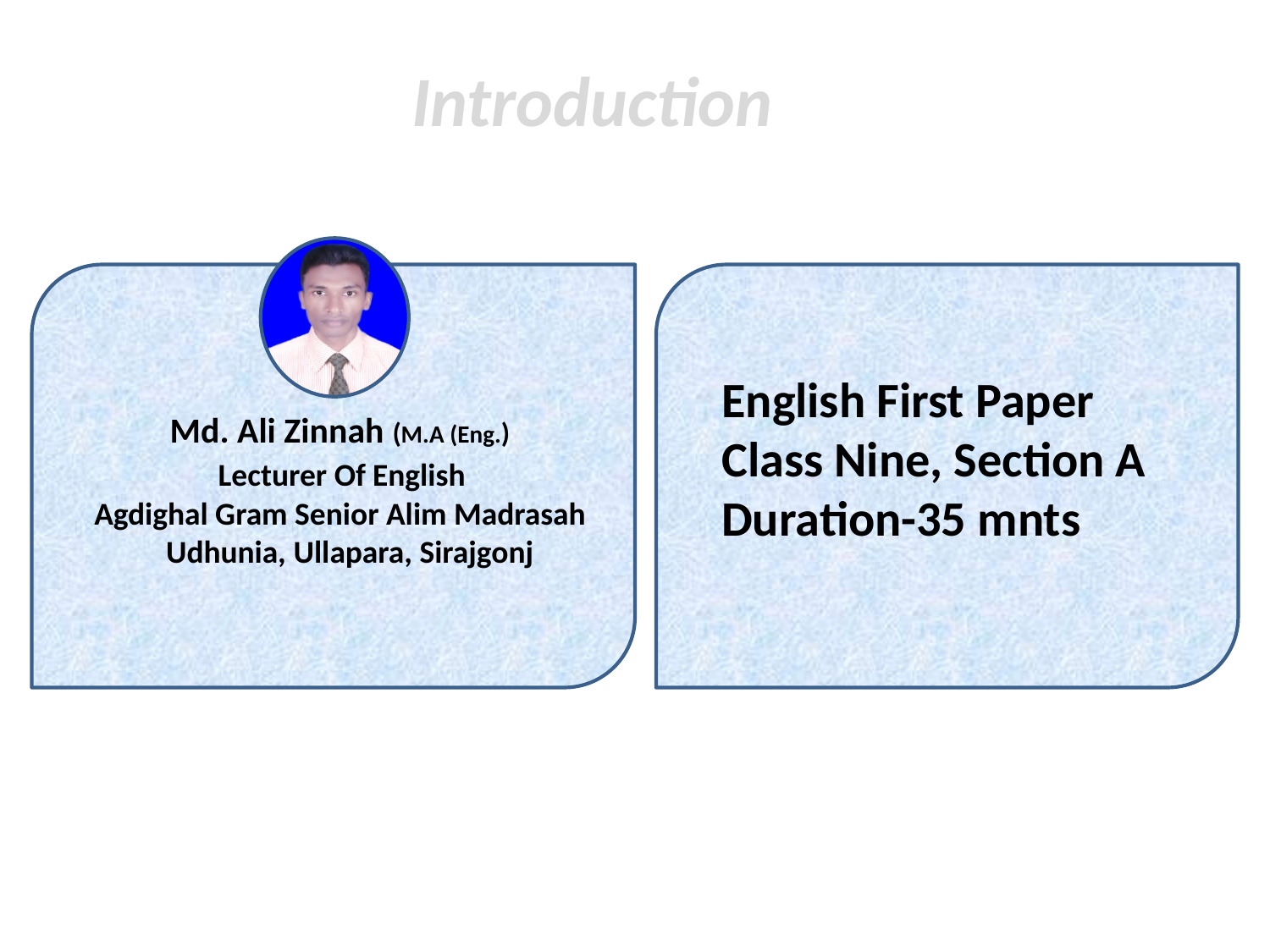

Introduction

English First Paper
Class Nine, Section A
Duration-35 mnts

             Md. Ali Zinnah (M.A (Eng.)
                   Lecturer Of English
    Agdighal Gram Senior Alim Madrasah
              Udhunia, Ullapara, Sirajgonj